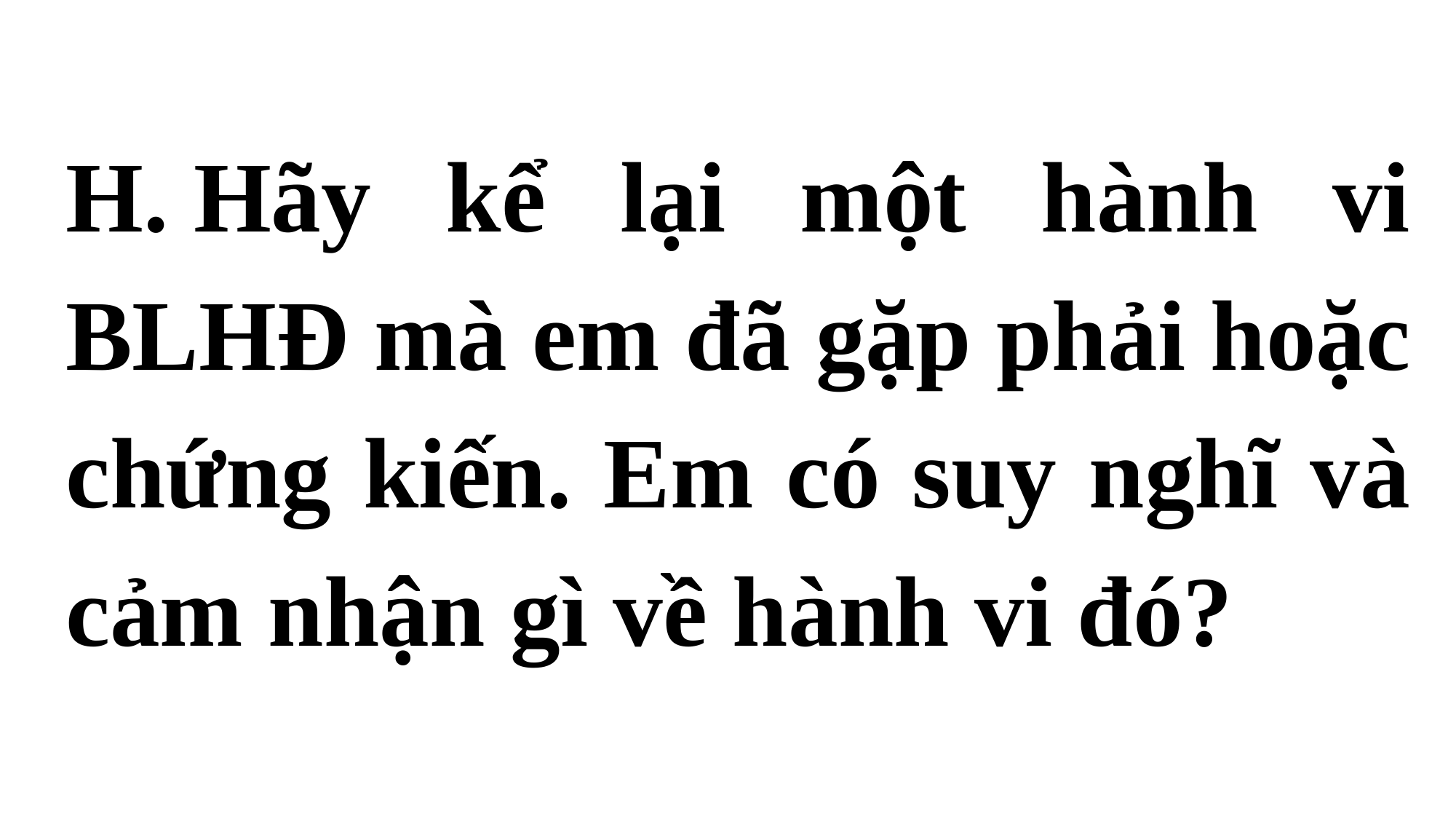

H. Hãy kể lại một hành vi BLHĐ mà em đã gặp phải hoặc chứng kiến. Em có suy nghĩ và cảm nhận gì về hành vi đó?